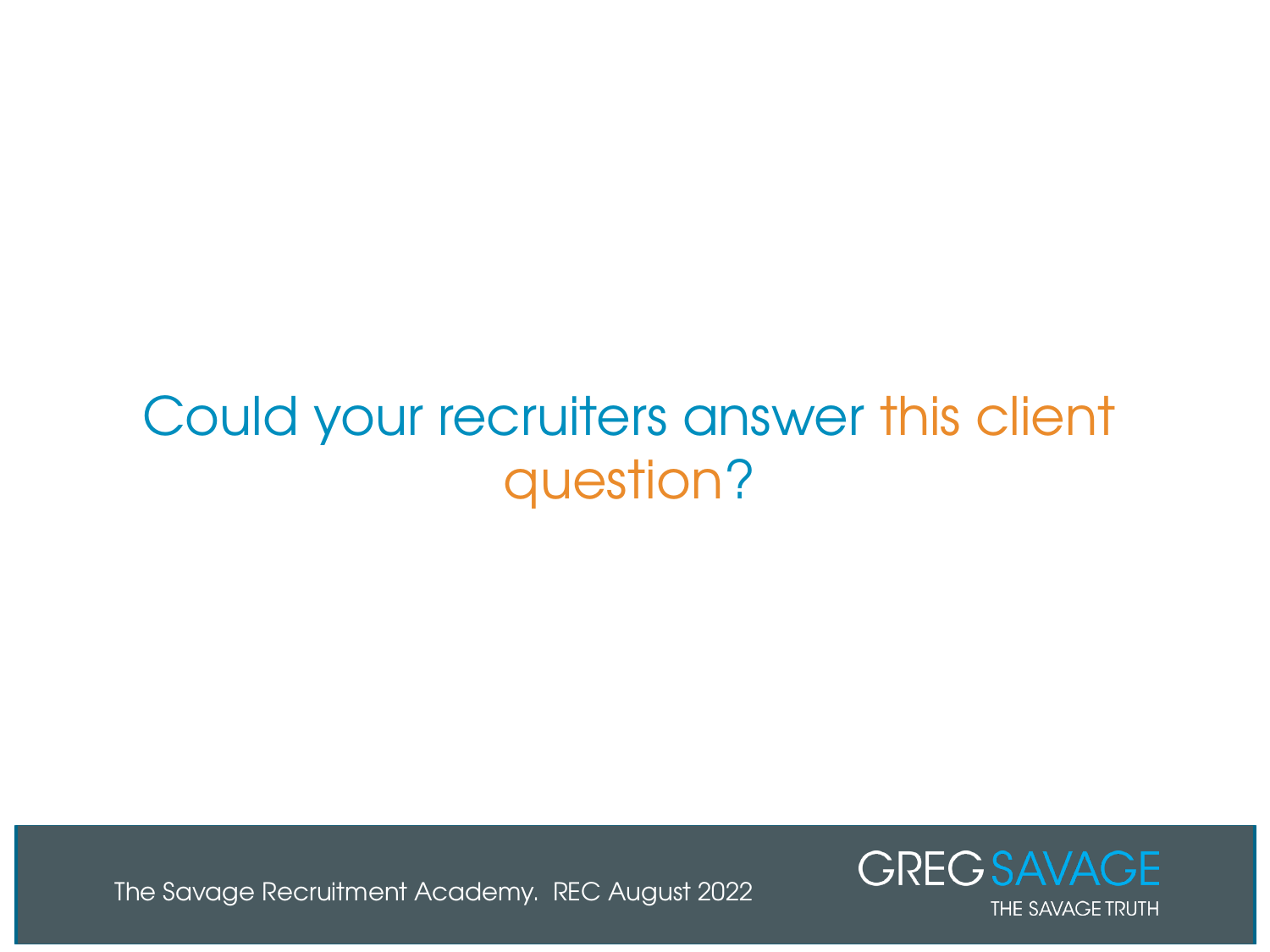

# Could your recruiters answer this client question?
The Savage Recruitment Academy.  REC August 2022